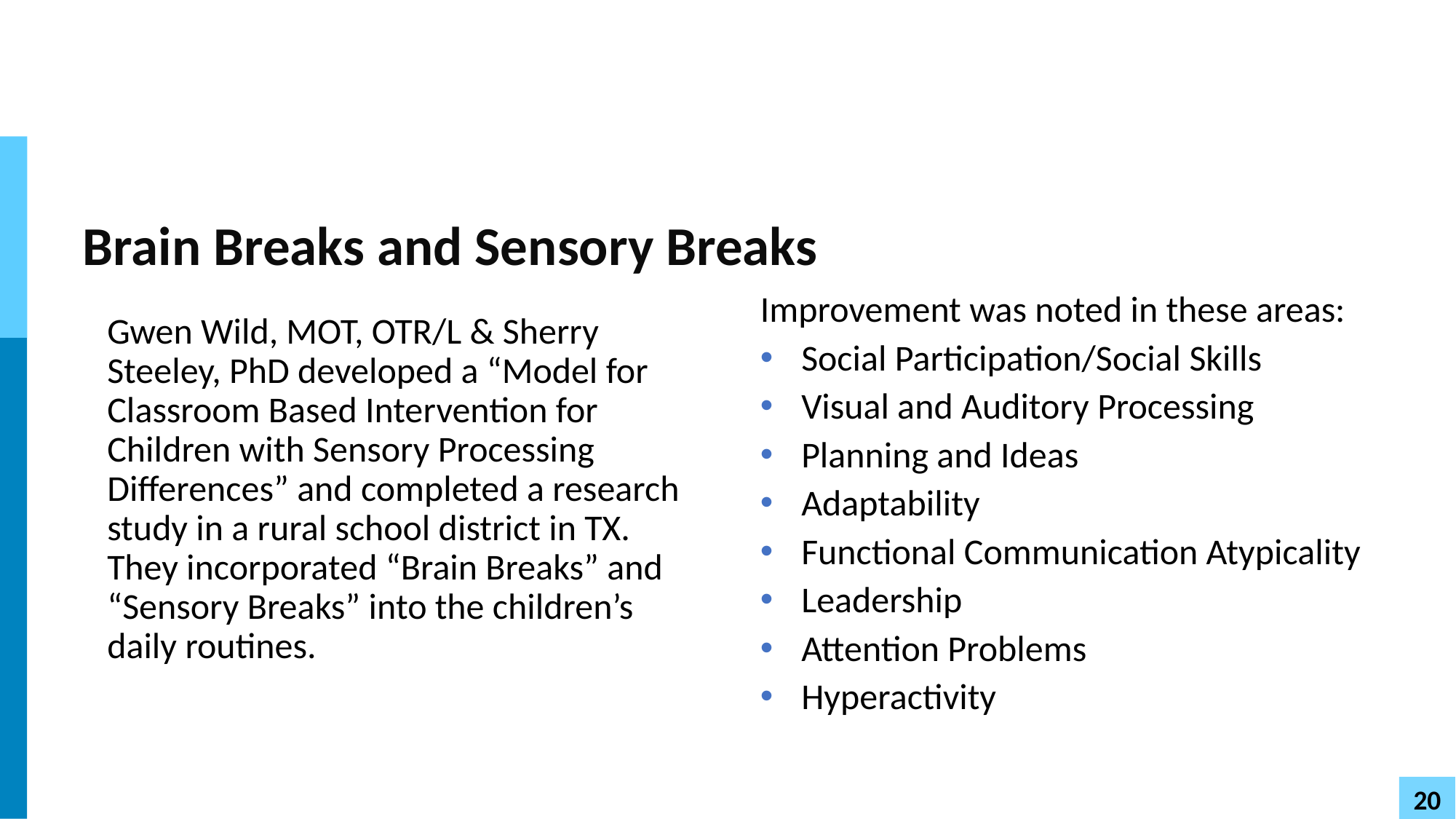

# Brain Breaks and Sensory Breaks
Improvement was noted in these areas:
Social Participation/Social Skills
Visual and Auditory Processing
Planning and Ideas
Adaptability
Functional Communication Atypicality
Leadership
Attention Problems
Hyperactivity
Gwen Wild, MOT, OTR/L & Sherry Steeley, PhD developed a “Model for Classroom Based Intervention for Children with Sensory Processing Differences” and completed a research study in a rural school district in TX. They incorporated “Brain Breaks” and “Sensory Breaks” into the children’s daily routines.